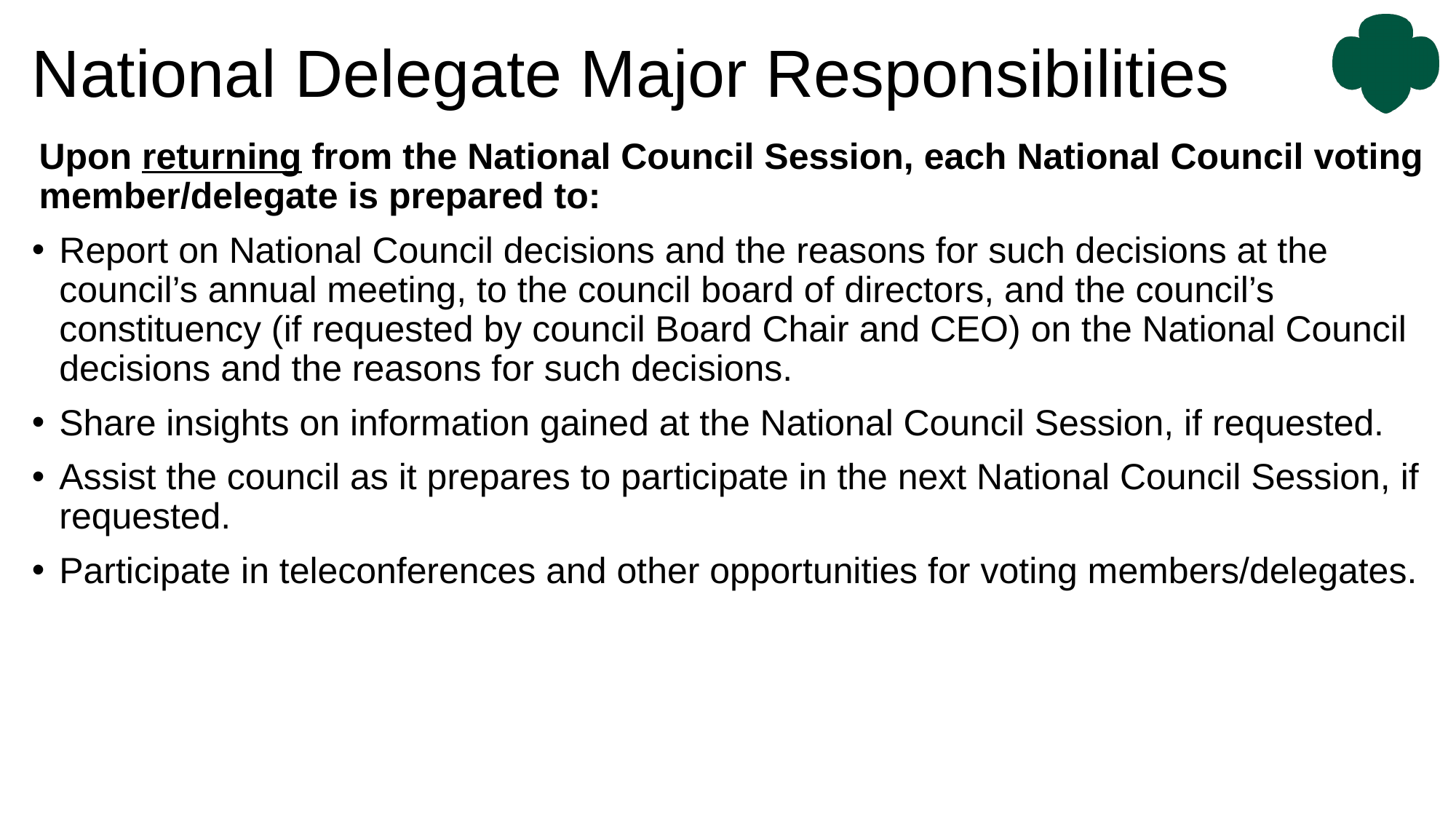

# National Delegate Major Responsibilities
Upon returning from the National Council Session, each National Council voting member/delegate is prepared to:
Report on National Council decisions and the reasons for such decisions at the council’s annual meeting, to the council board of directors, and the council’s constituency (if requested by council Board Chair and CEO) on the National Council decisions and the reasons for such decisions.
Share insights on information gained at the National Council Session, if requested.
Assist the council as it prepares to participate in the next National Council Session, if requested.
Participate in teleconferences and other opportunities for voting members/delegates.